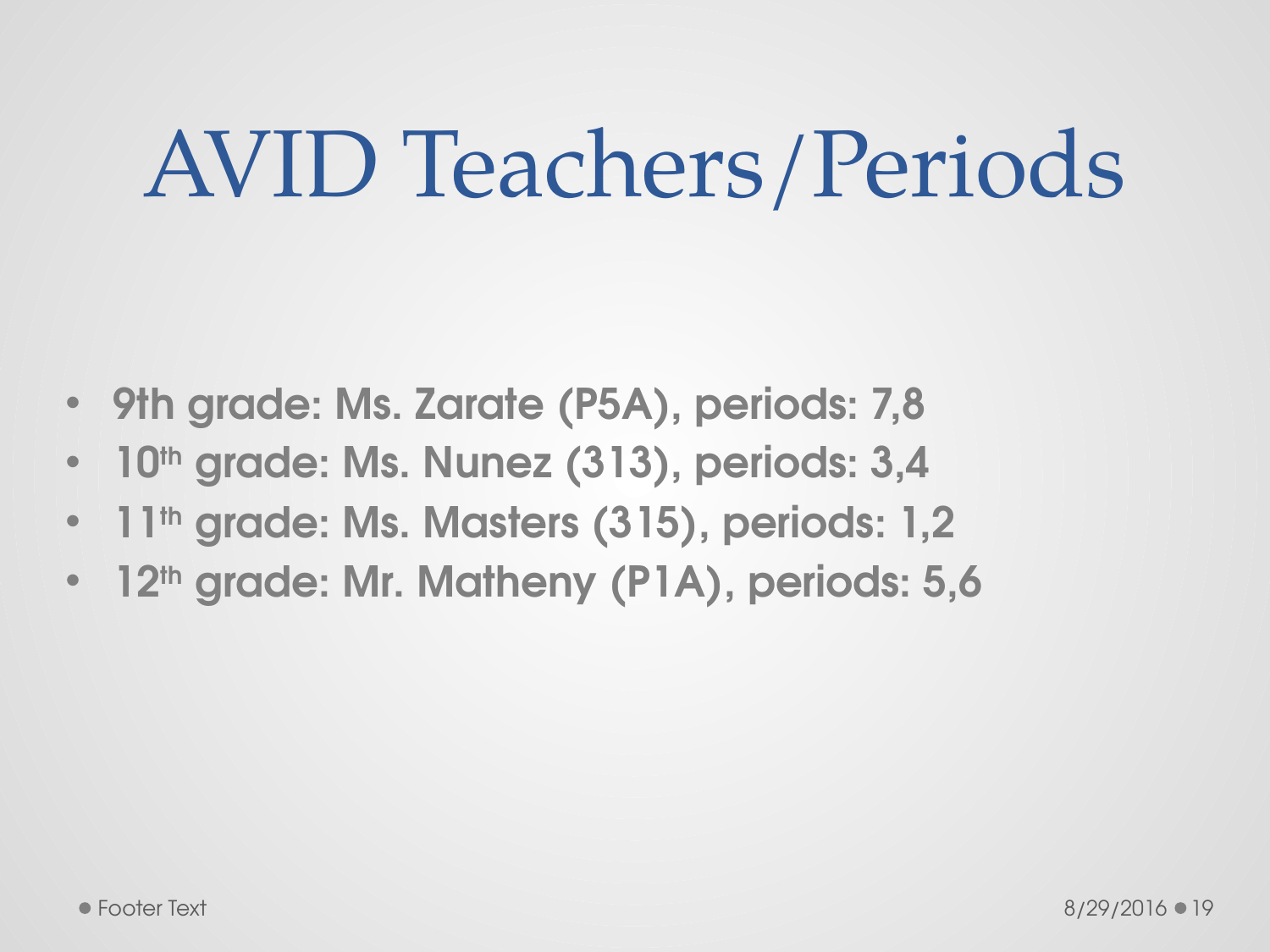

# AVID Teachers/Periods
9th grade: Ms. Zarate (P5A), periods: 7,8
10th grade: Ms. Nunez (313), periods: 3,4
11th grade: Ms. Masters (315), periods: 1,2
12th grade: Mr. Matheny (P1A), periods: 5,6
Footer Text
8/29/2016
19